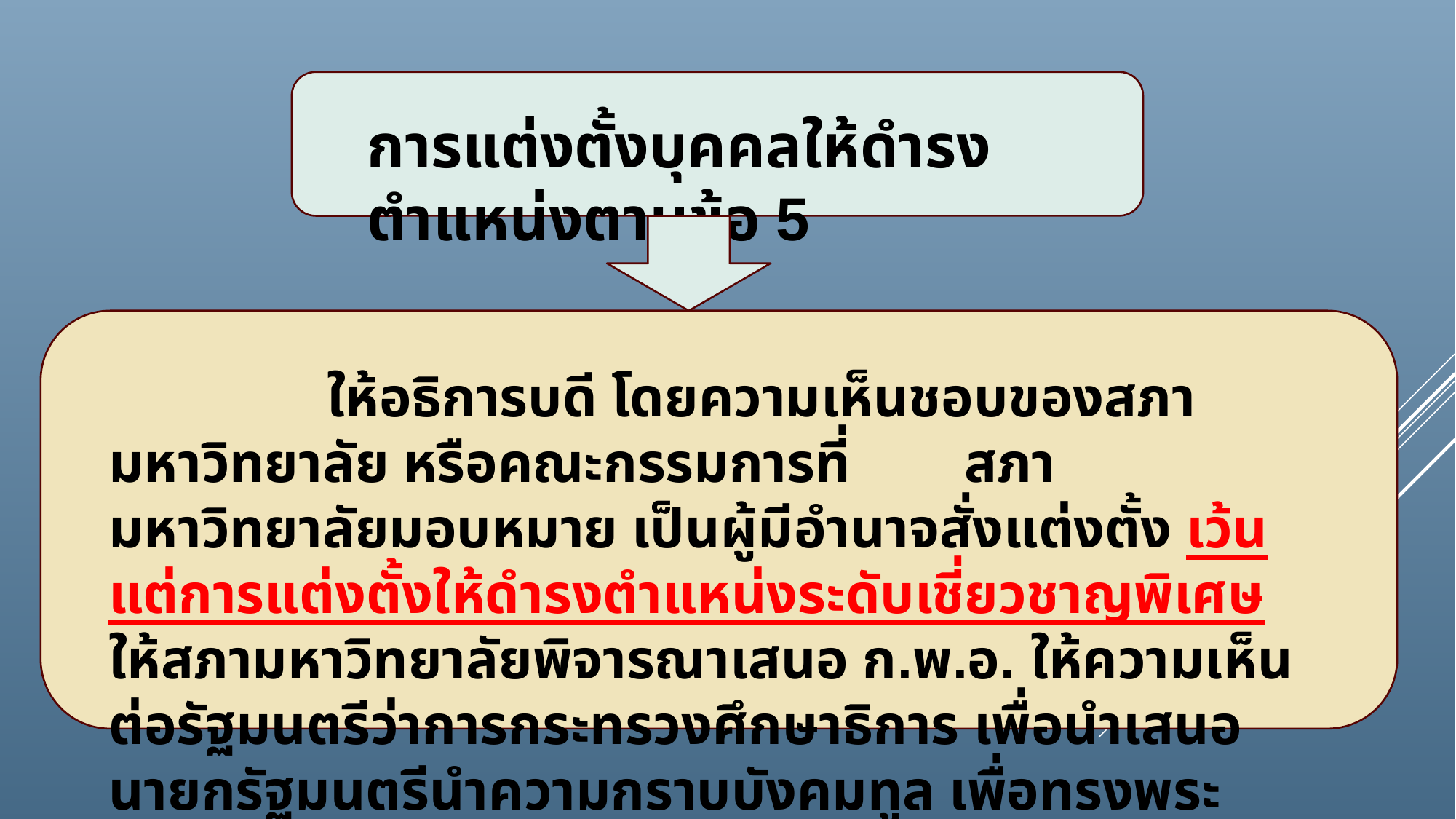

การแต่งตั้งบุคคลให้ดำรงตำแหน่งตามข้อ 5

		ให้อธิการบดี โดยความเห็นชอบของสภามหาวิทยาลัย หรือคณะกรรมการที่        สภามหาวิทยาลัยมอบหมาย เป็นผู้มีอำนาจสั่งแต่งตั้ง เว้นแต่การแต่งตั้งให้ดำรงตำแหน่งระดับเชี่ยวชาญพิเศษ ให้สภามหาวิทยาลัยพิจารณาเสนอ ก.พ.อ. ให้ความเห็นต่อรัฐมนตรีว่าการกระทรวงศึกษาธิการ เพื่อนำเสนอนายกรัฐมนตรีนำความกราบบังคมทูล เพื่อทรงพระกรุณาโปรดเกล้าฯ แต่งตั้ง